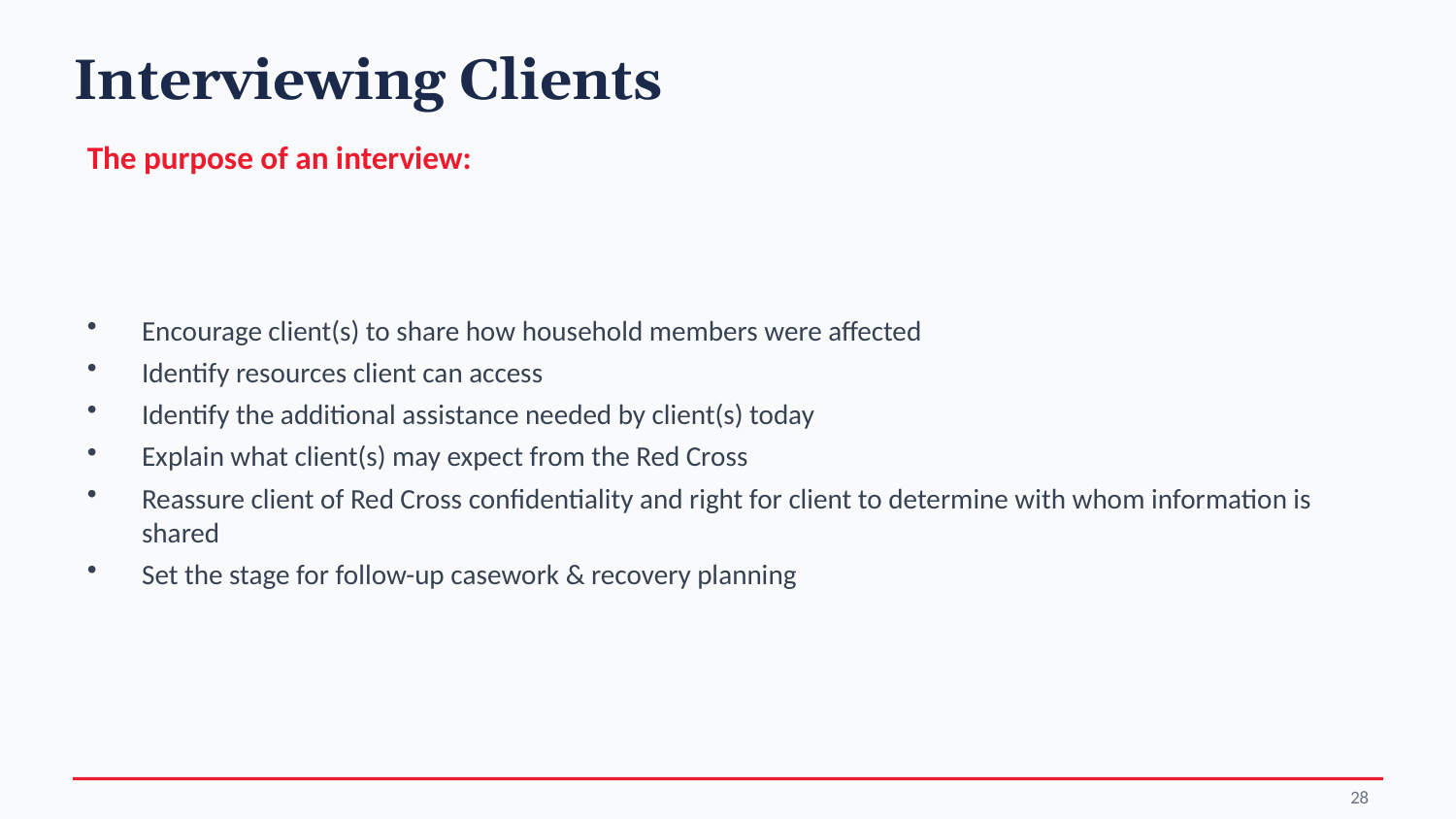

Interviewing Clients
The purpose of an interview:
Encourage client(s) to share how household members were affected
Identify resources client can access
Identify the additional assistance needed by client(s) today
Explain what client(s) may expect from the Red Cross
Reassure client of Red Cross confidentiality and right for client to determine with whom information is shared
Set the stage for follow-up casework & recovery planning

28